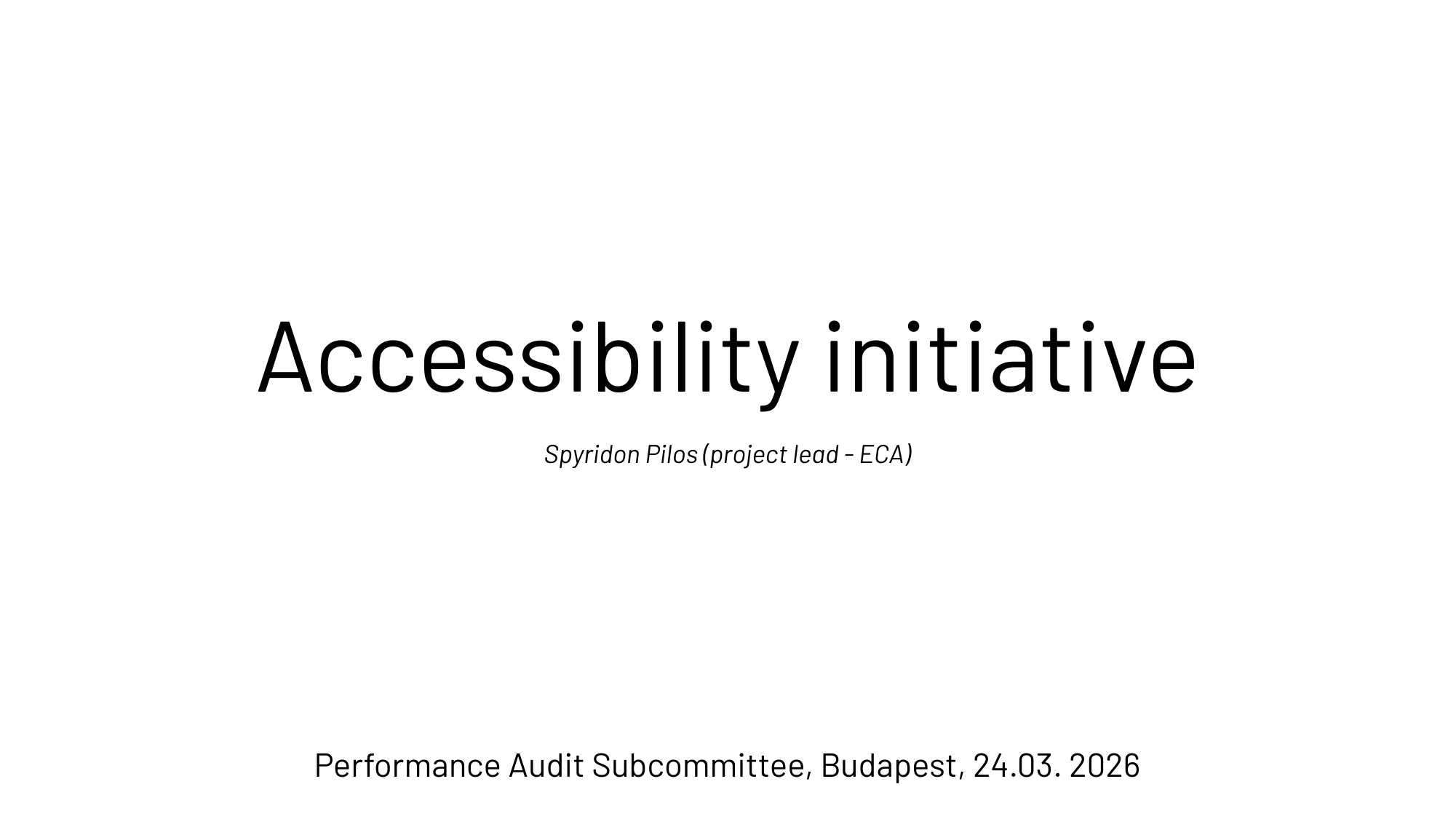

# Accessibility initiative
Spyridon Pilos (project lead - ECA)
Performance Audit Subcommittee, Budapest, 24.03. 2026​